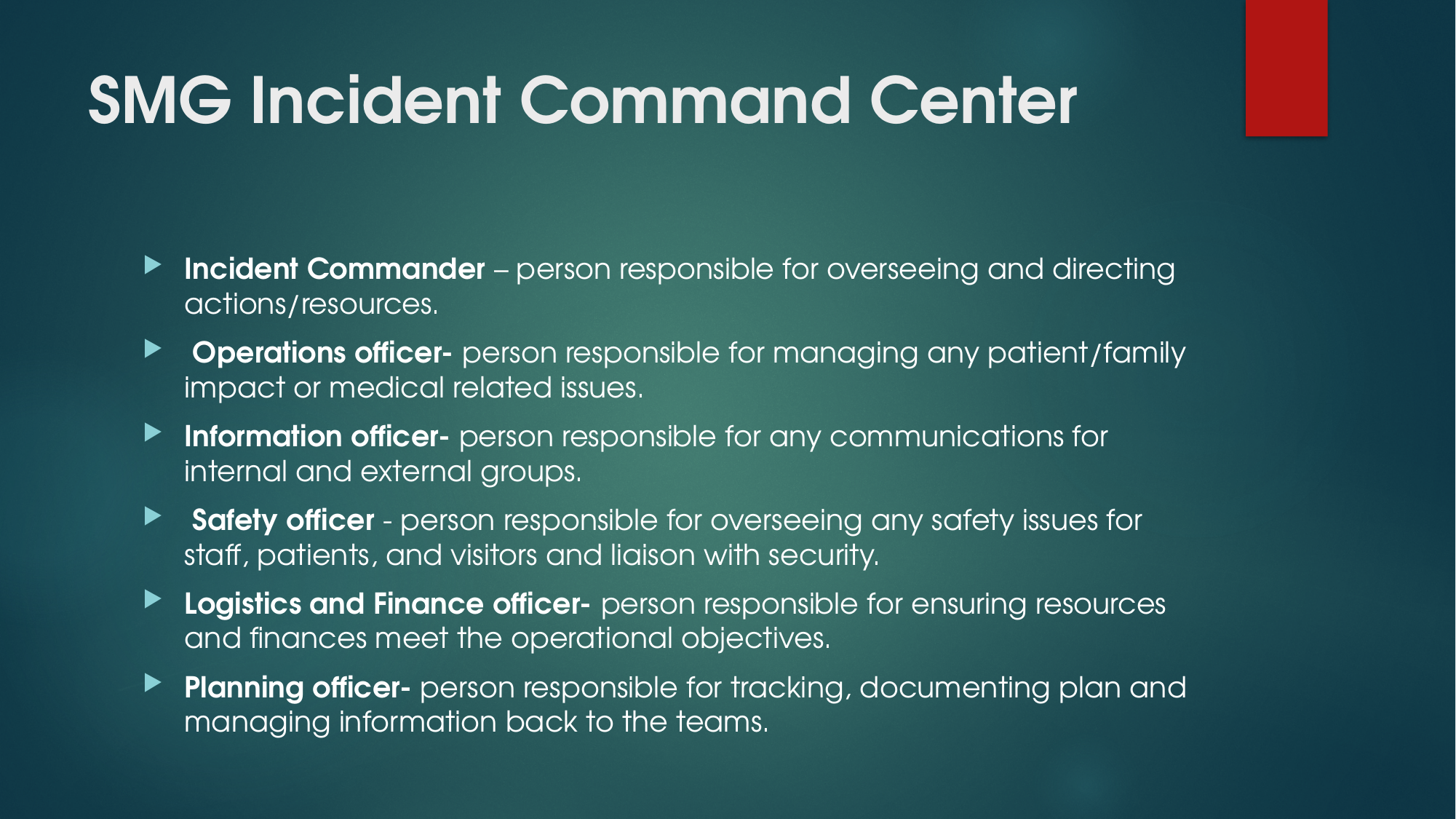

# SMG Incident Command Center
Incident Commander – person responsible for overseeing and directing actions/resources.
 Operations officer- person responsible for managing any patient/family impact or medical related issues.
Information officer- person responsible for any communications for internal and external groups.
 Safety officer - person responsible for overseeing any safety issues for staff, patients, and visitors and liaison with security.
Logistics and Finance officer- person responsible for ensuring resources and finances meet the operational objectives.
Planning officer- person responsible for tracking, documenting plan and managing information back to the teams.